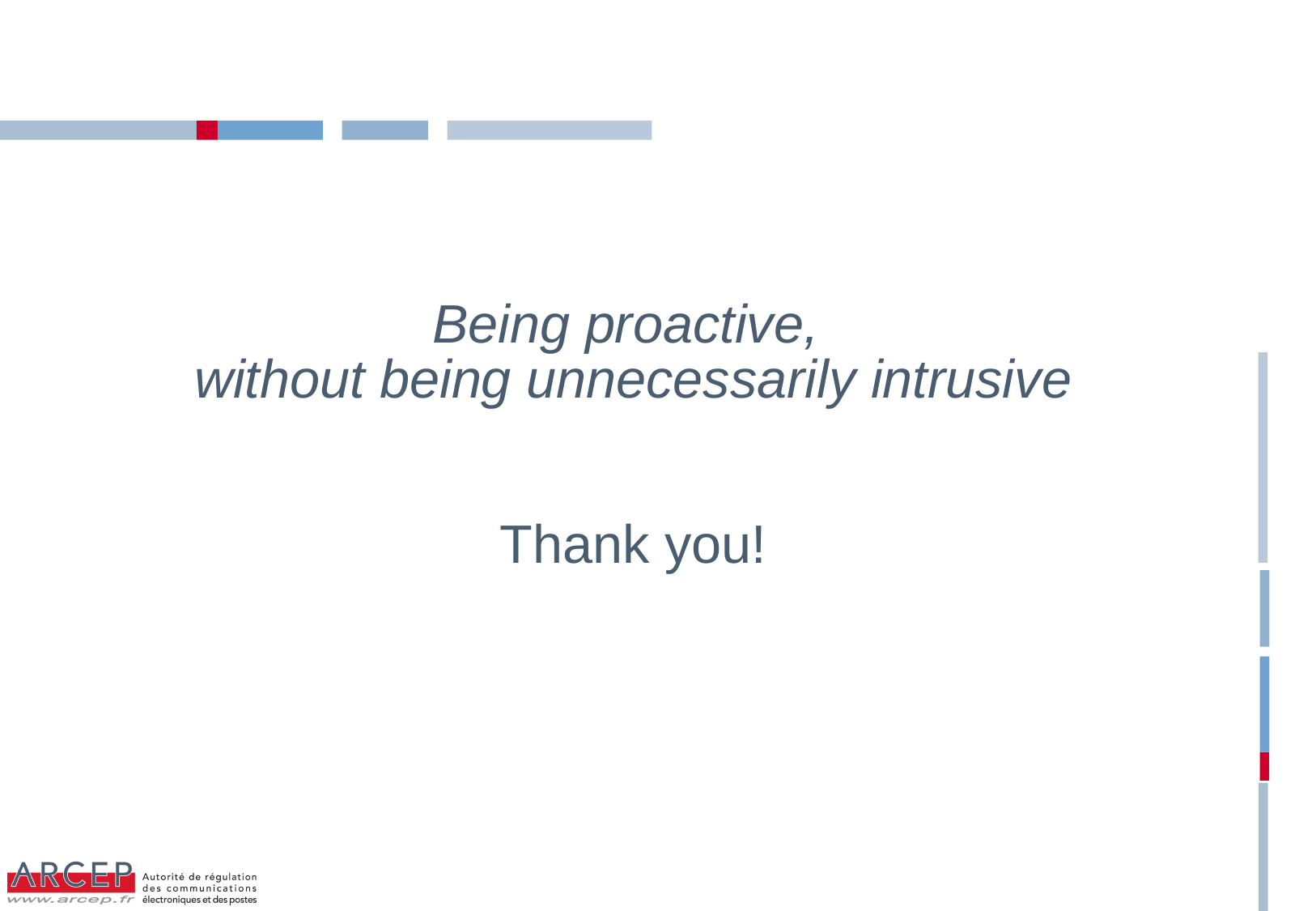

# Being proactive, without being unnecessarily intrusive Thank you!